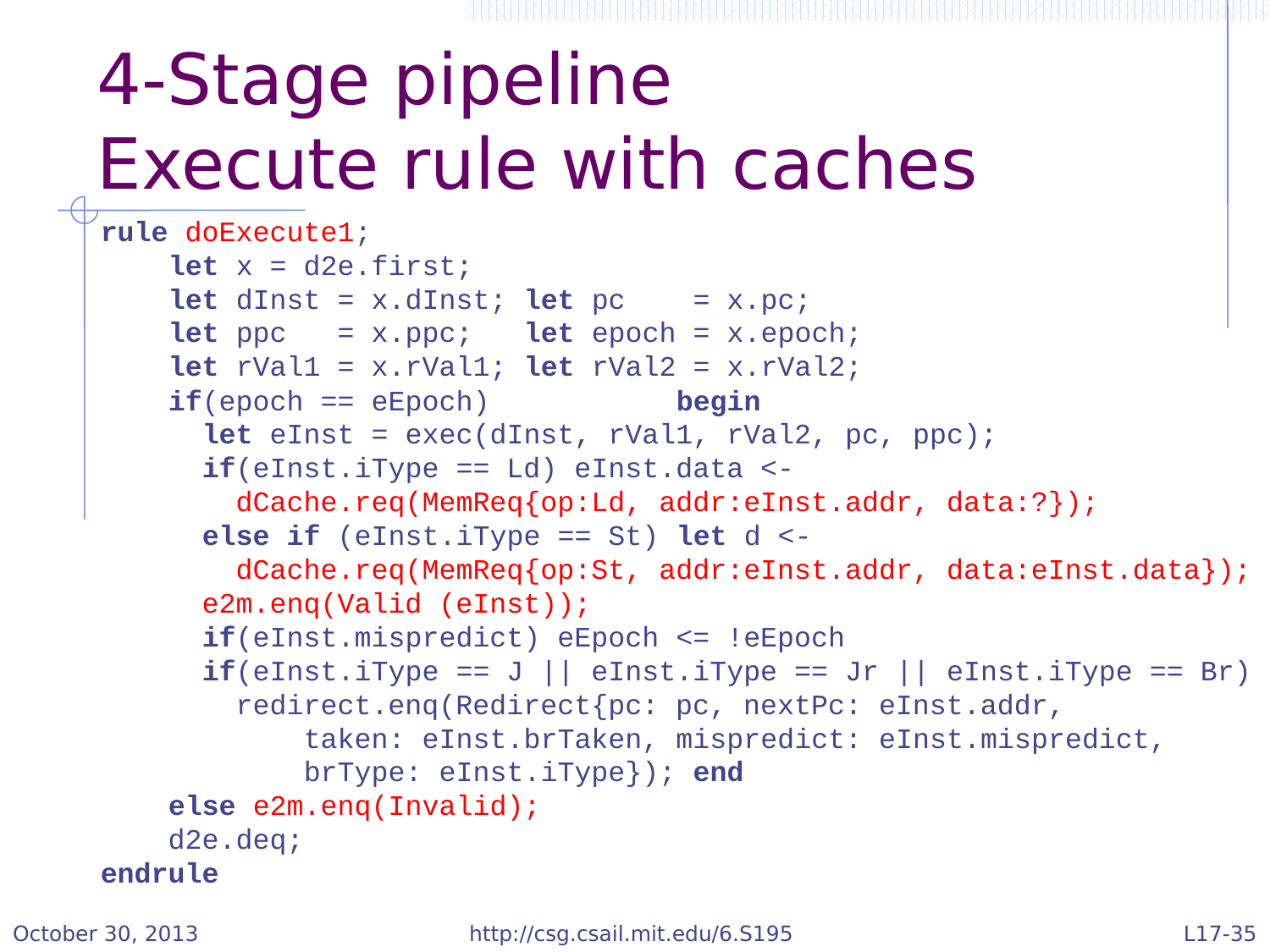

# 4-Stage pipeline Execute rule with caches
rule doExecute1;
    let x = d2e.first;
    let dInst = x.dInst; let pc    = x.pc;
    let ppc   = x.ppc;   let epoch = x.epoch;
    let rVal1 = x.rVal1; let rVal2 = x.rVal2;
    if(epoch == eEpoch)           begin
      let eInst = exec(dInst, rVal1, rVal2, pc, ppc);
      if(eInst.iType == Ld) eInst.data <-
        dCache.req(MemReq{op:Ld, addr:eInst.addr, data:?});
      else if (eInst.iType == St) let d <-
        dCache.req(MemReq{op:St, addr:eInst.addr, data:eInst.data});
      e2m.enq(Valid (eInst));
      if(eInst.mispredict) eEpoch <= !eEpoch
      if(eInst.iType == J || eInst.iType == Jr || eInst.iType == Br)
        redirect.enq(Redirect{pc: pc, nextPc: eInst.addr,
            taken: eInst.brTaken, mispredict: eInst.mispredict,
            brType: eInst.iType}); end
    else e2m.enq(Invalid);
    d2e.deq;
endrule
October 30, 2013
http://csg.csail.mit.edu/6.S195
L17-35